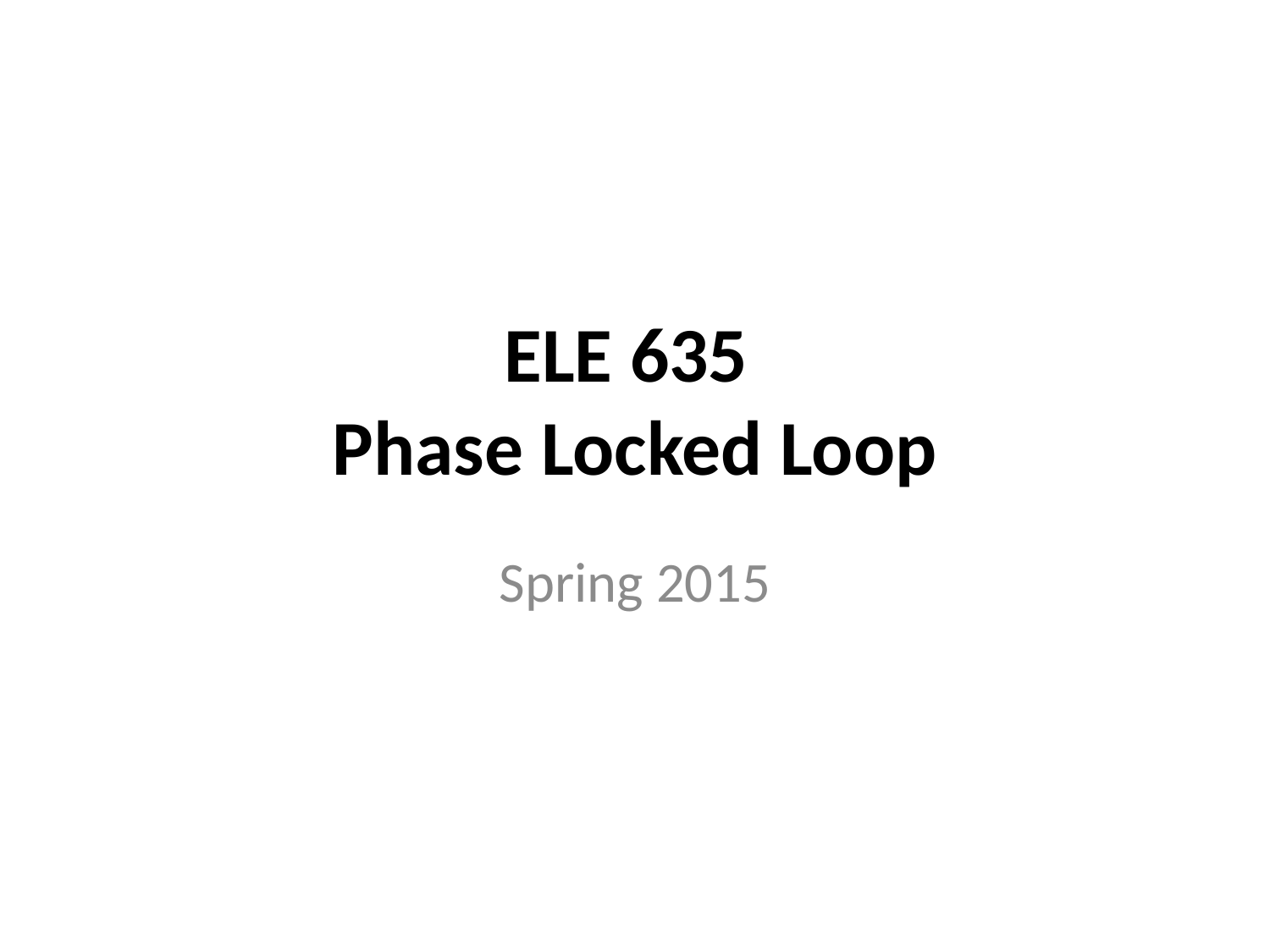

# ELE 635 Phase Locked Loop
Spring 2015